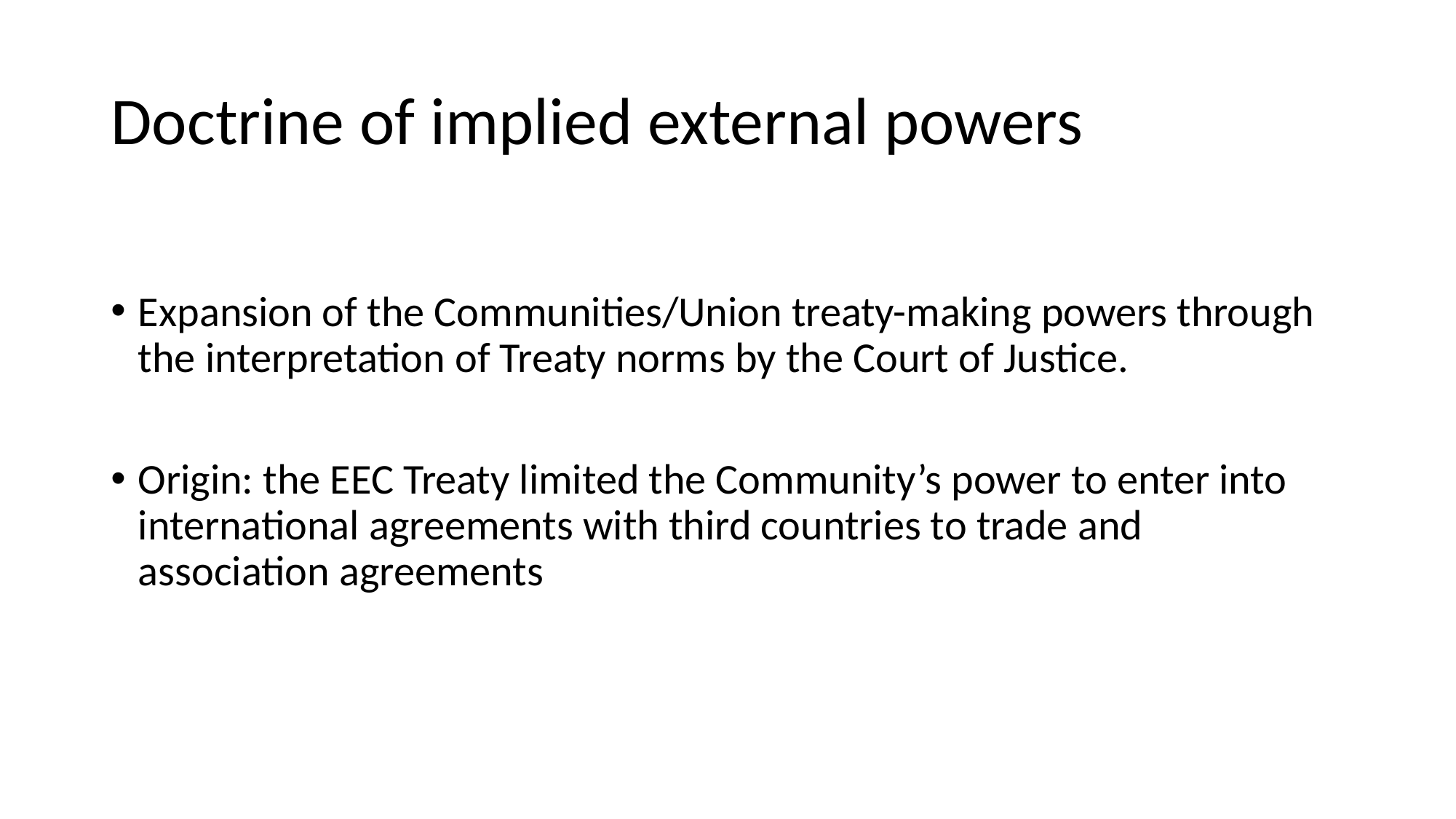

# Doctrine of implied external powers

Expansion of the Communities/Union treaty-making powers through the interpretation of Treaty norms by the Court of Justice.

Origin: the EEC Treaty limited the Community’s power to enter into international agreements with third countries to trade and association agreements